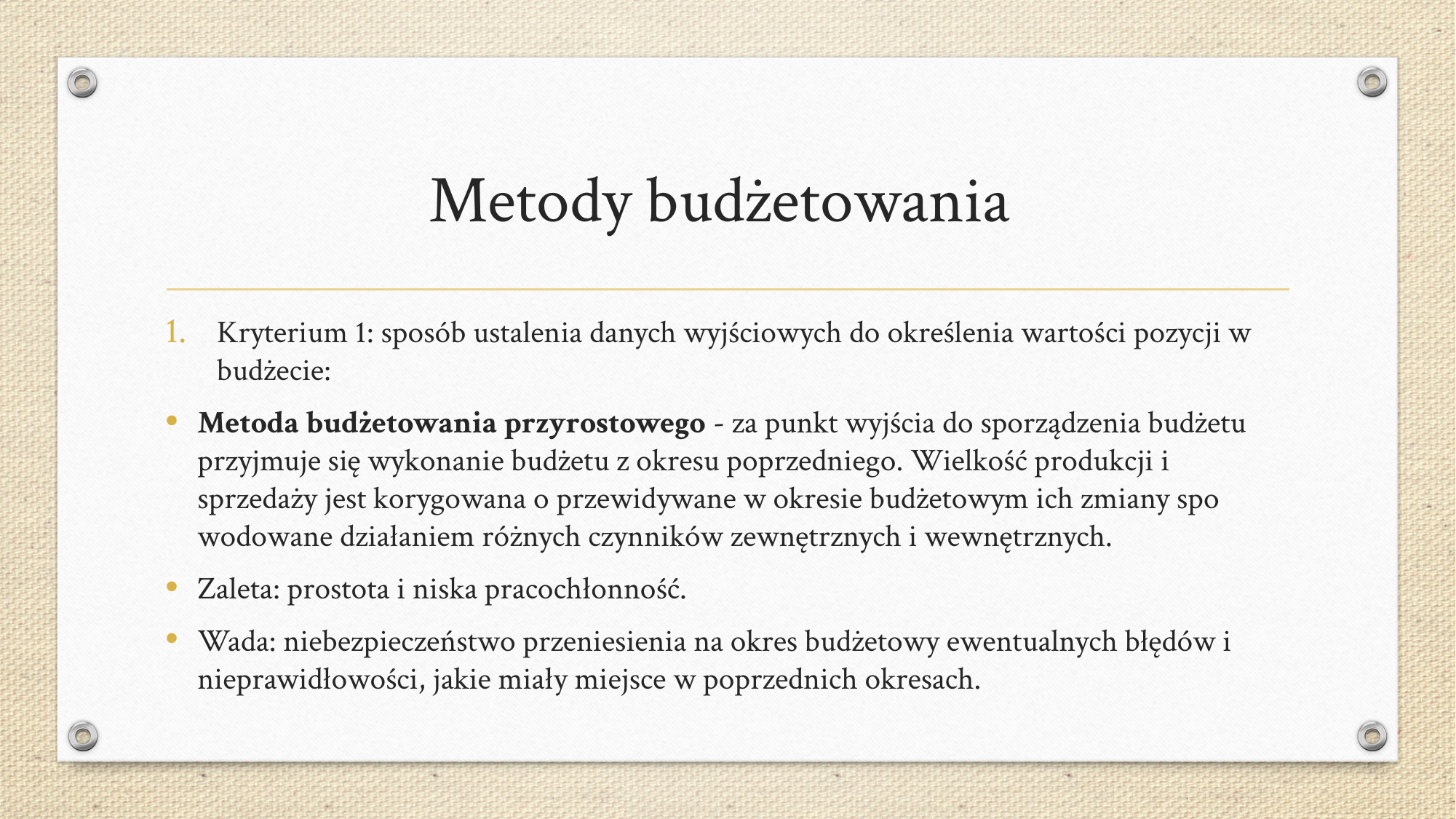

# Metody budżetowania
Kryterium 1: sposób ustalenia danych wyjściowych do określenia wartości pozycji w budżecie:
Metoda budżetowania przyrostowego - za punkt wyjścia do sporządzenia budżetu przyjmuje się wykonanie budżetu z okresu poprzedniego. Wielkość produkcji i sprzedaży jest korygowana o przewidywane w okresie budżetowym ich zmiany spo­wodowane działaniem różnych czynników zewnętrznych i wewnętrznych.
Zaleta: prostota i niska pracochłonność.
Wada: niebezpieczeństwo przeniesienia na okres budżetowy ewentualnych błędów i nieprawidłowości, jakie miały miejsce w poprzednich okresach.